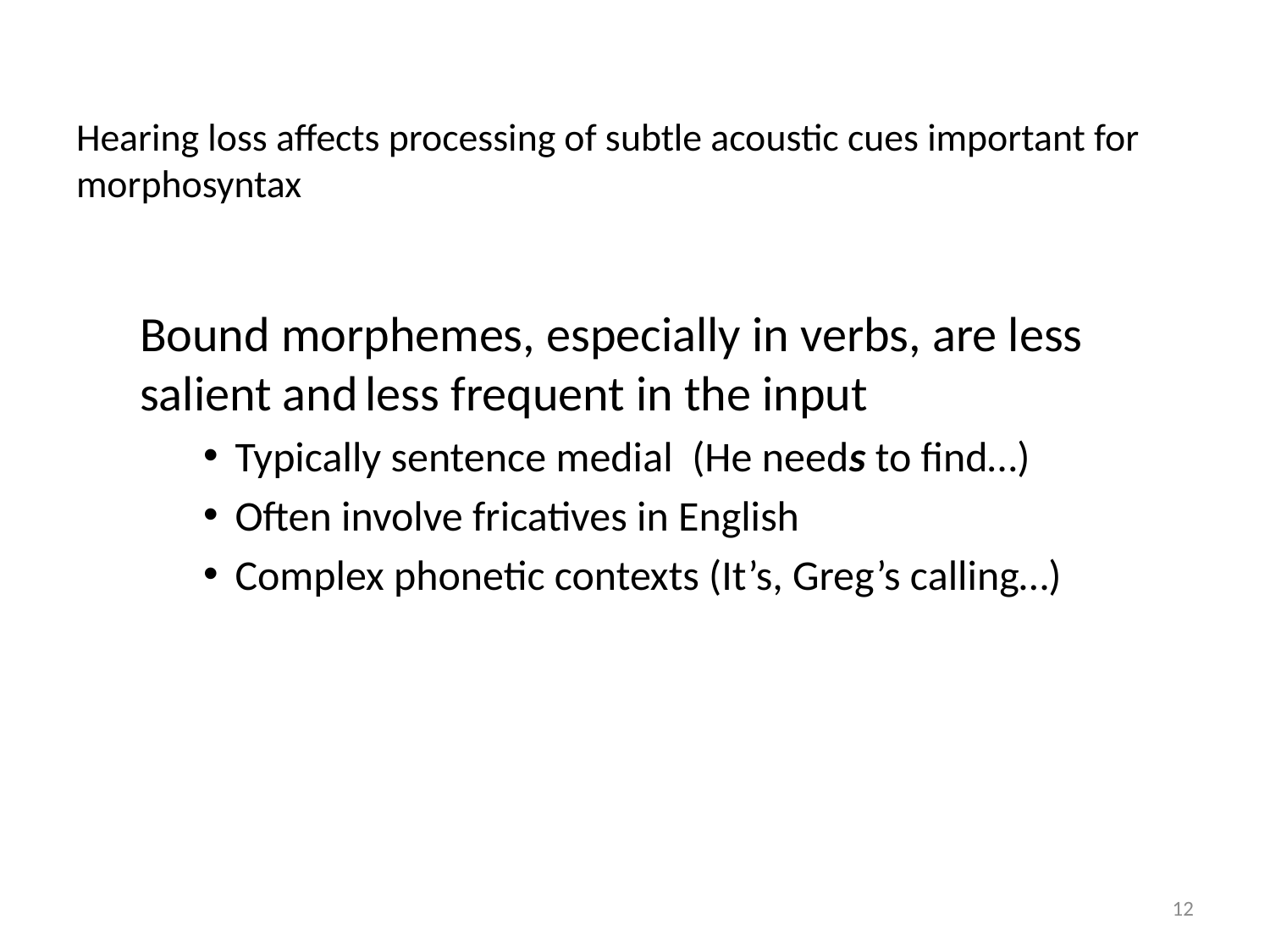

# Hearing loss affects processing of subtle acoustic cues important for morphosyntax
Bound morphemes, especially in verbs, are less salient and less frequent in the input
Typically sentence medial  (He needs to find…)
Often involve fricatives in English
Complex phonetic contexts (It’s, Greg’s calling…)
12